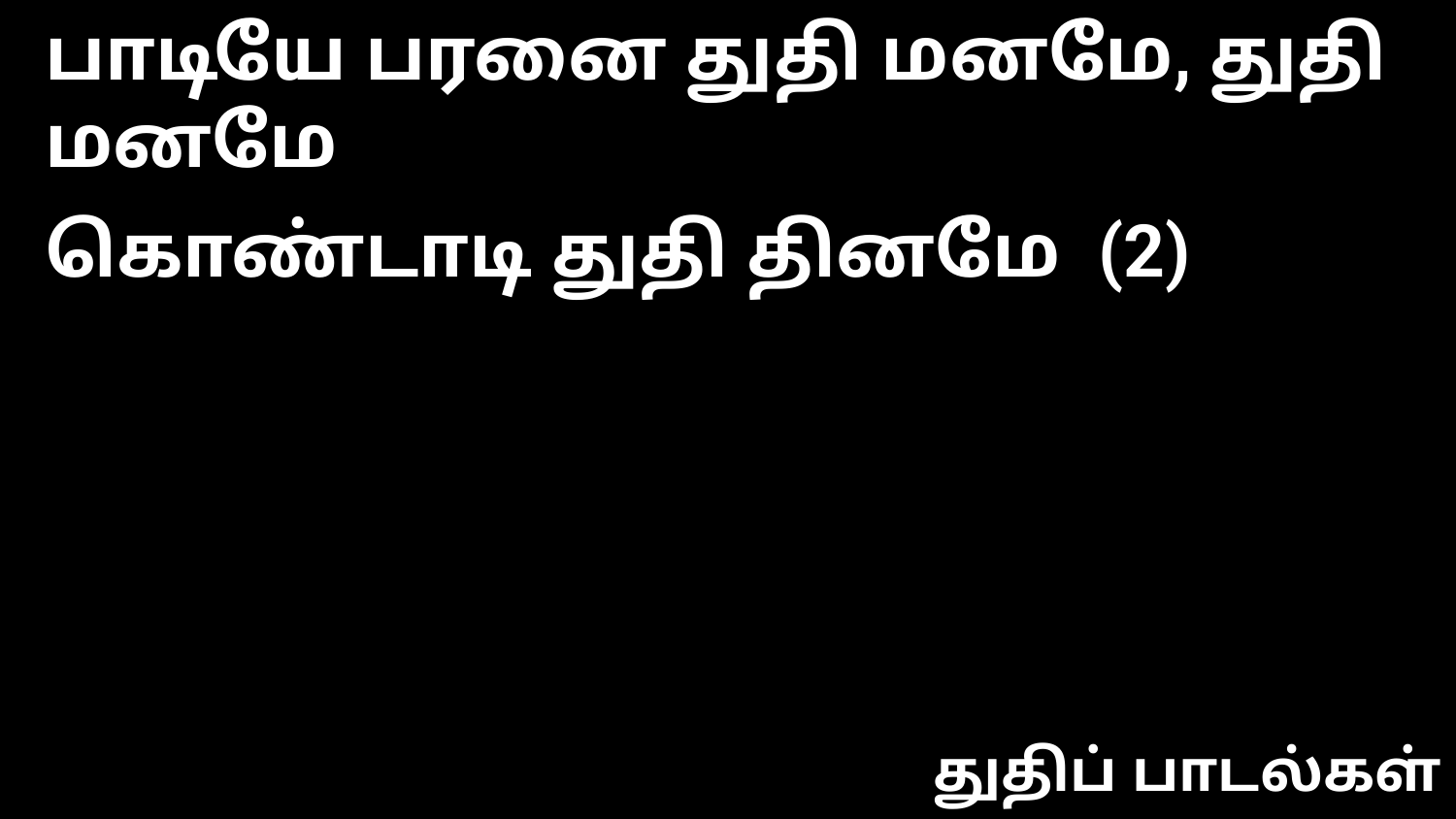

பாடியே பரனை துதி மனமே, துதி மனமே
கொண்டாடி துதி தினமே  (2)
துதிப் பாடல்கள்